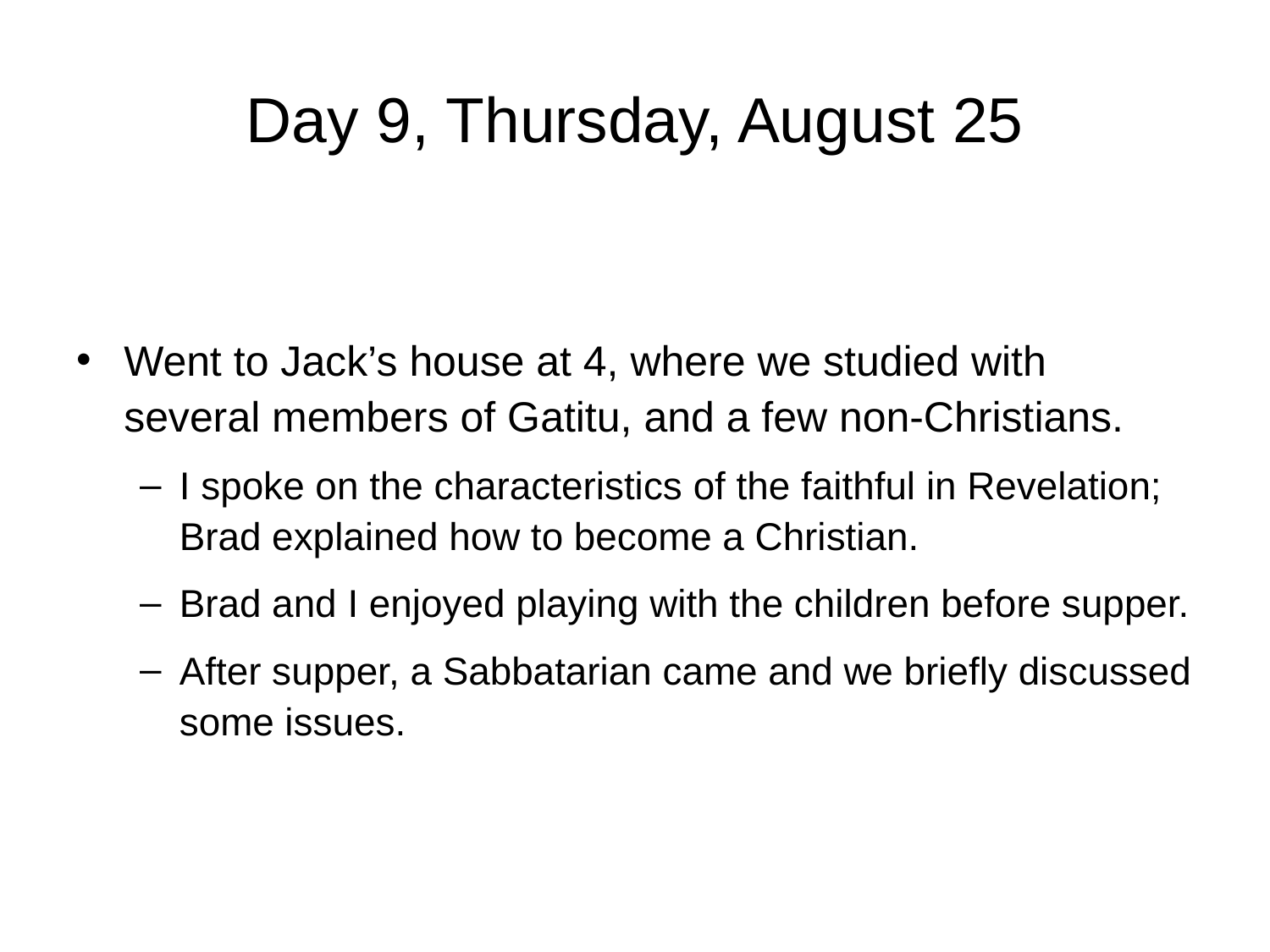

# Day 9, Thursday, August 25
Went to Jack’s house at 4, where we studied with several members of Gatitu, and a few non-Christians.
I spoke on the characteristics of the faithful in Revelation; Brad explained how to become a Christian.
Brad and I enjoyed playing with the children before supper.
After supper, a Sabbatarian came and we briefly discussed some issues.